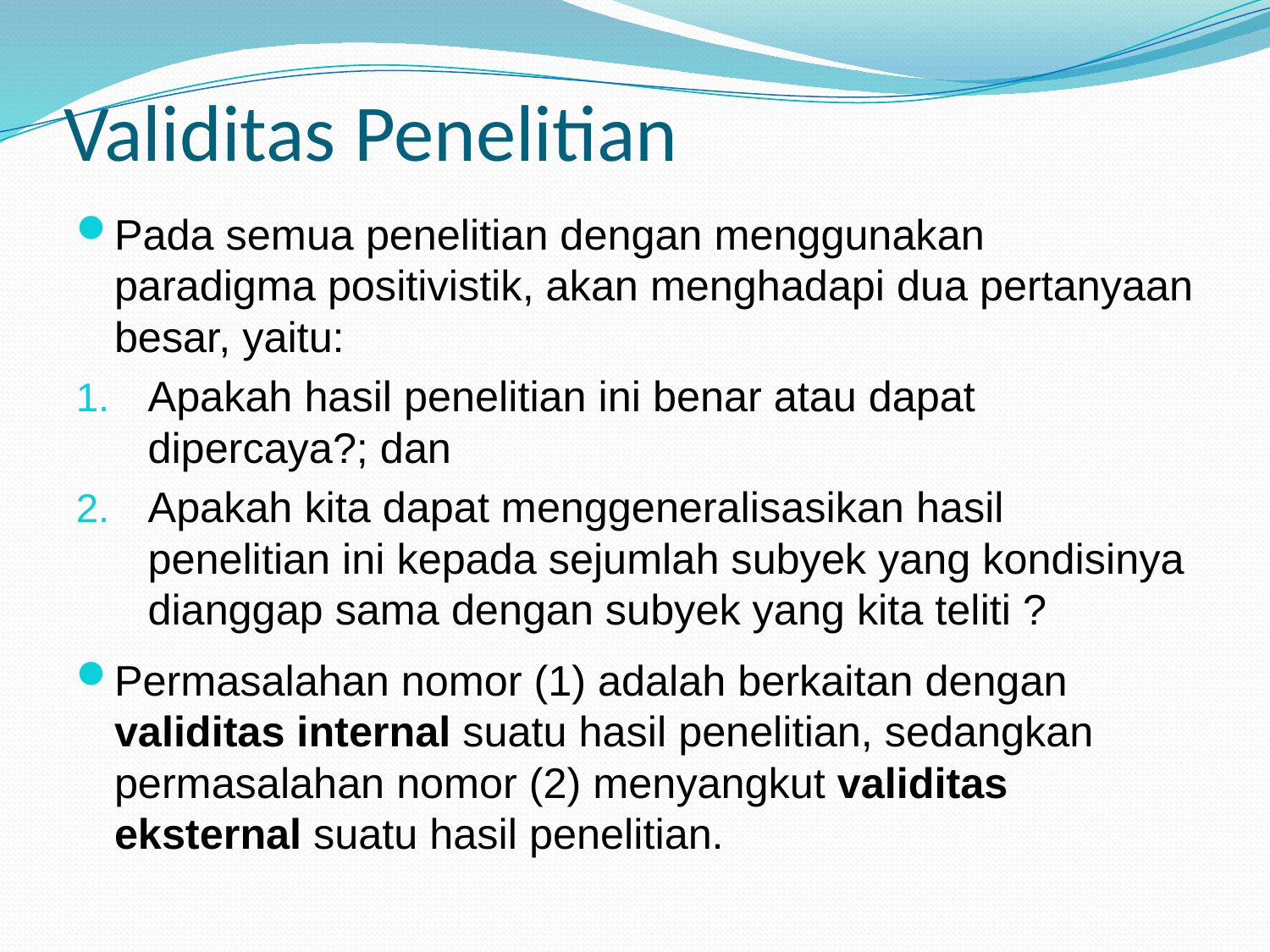

# Validitas Penelitian
Pada semua penelitian dengan menggunakan paradigma positivistik, akan menghadapi dua pertanyaan besar, yaitu:
Apakah hasil penelitian ini benar atau dapat dipercaya?; dan
Apakah kita dapat menggeneralisasikan hasil penelitian ini kepada sejumlah subyek yang kondisinya dianggap sama dengan subyek yang kita teliti ?
Permasalahan nomor (1) adalah berkaitan dengan validitas internal suatu hasil penelitian, sedangkan permasalahan nomor (2) menyangkut validitas eksternal suatu hasil penelitian.